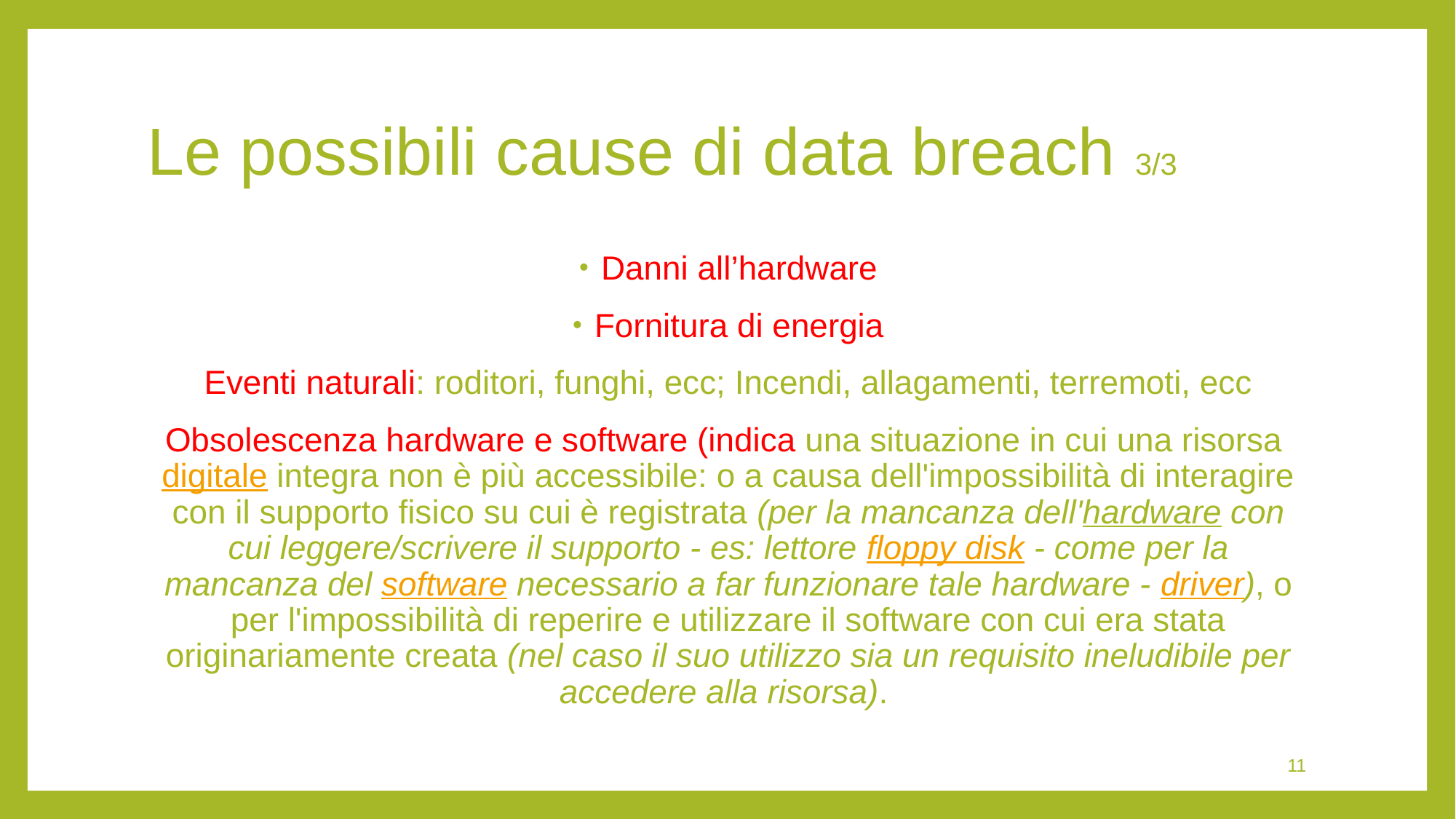

# Le possibili cause di data breach 3/3
Danni all’hardware
Fornitura di energia
Eventi naturali: roditori, funghi, ecc; Incendi, allagamenti, terremoti, ecc
Obsolescenza hardware e software (indica una situazione in cui una risorsa digitale integra non è più accessibile: o a causa dell'impossibilità di interagire con il supporto fisico su cui è registrata (per la mancanza dell'hardware con cui leggere/scrivere il supporto - es: lettore floppy disk - come per la mancanza del software necessario a far funzionare tale hardware - driver), o per l'impossibilità di reperire e utilizzare il software con cui era stata originariamente creata (nel caso il suo utilizzo sia un requisito ineludibile per accedere alla risorsa).

11